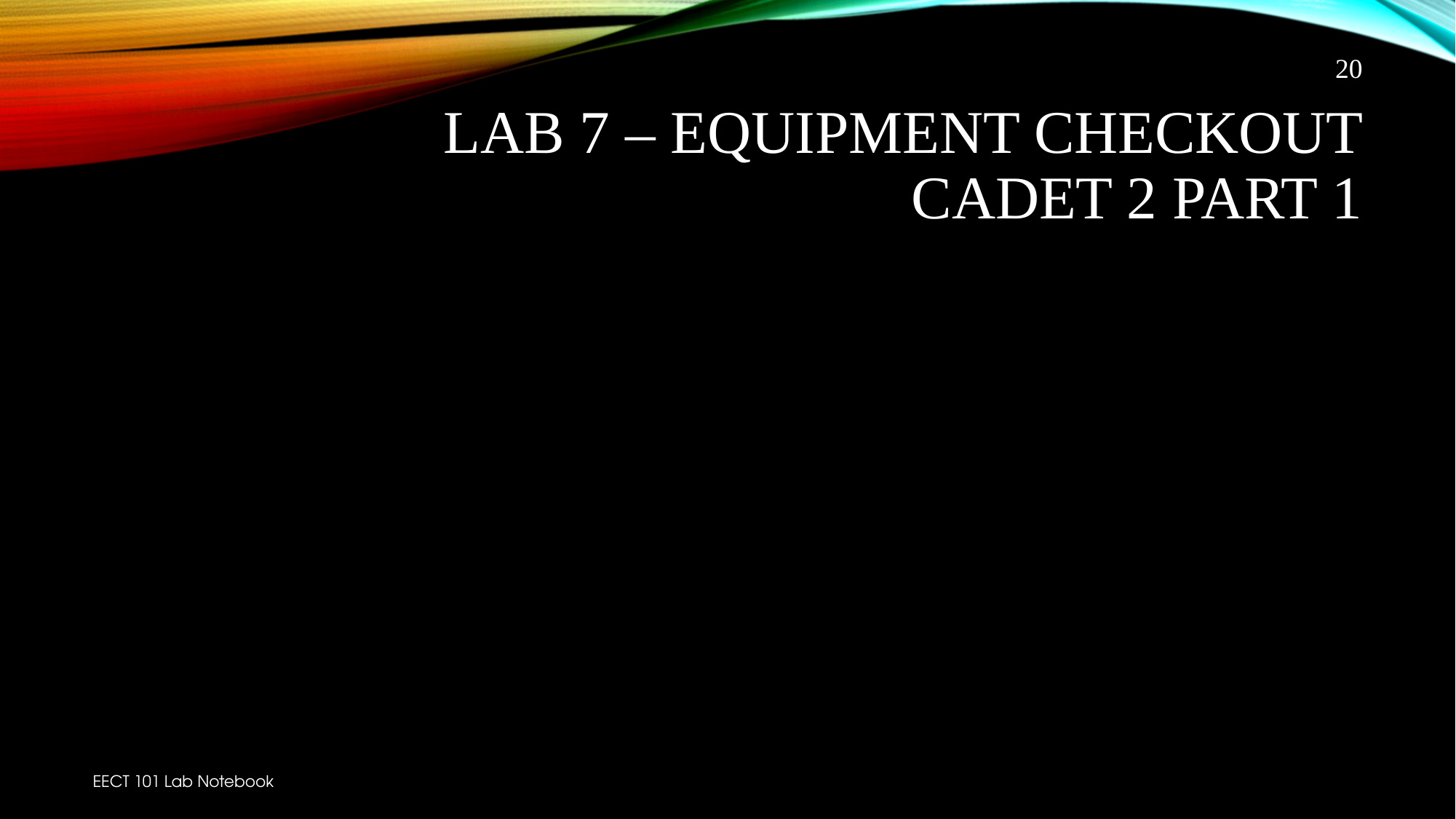

20
# Lab 7 – Equipment Checkout Cadet 2 Part 1
EECT 101 Lab Notebook